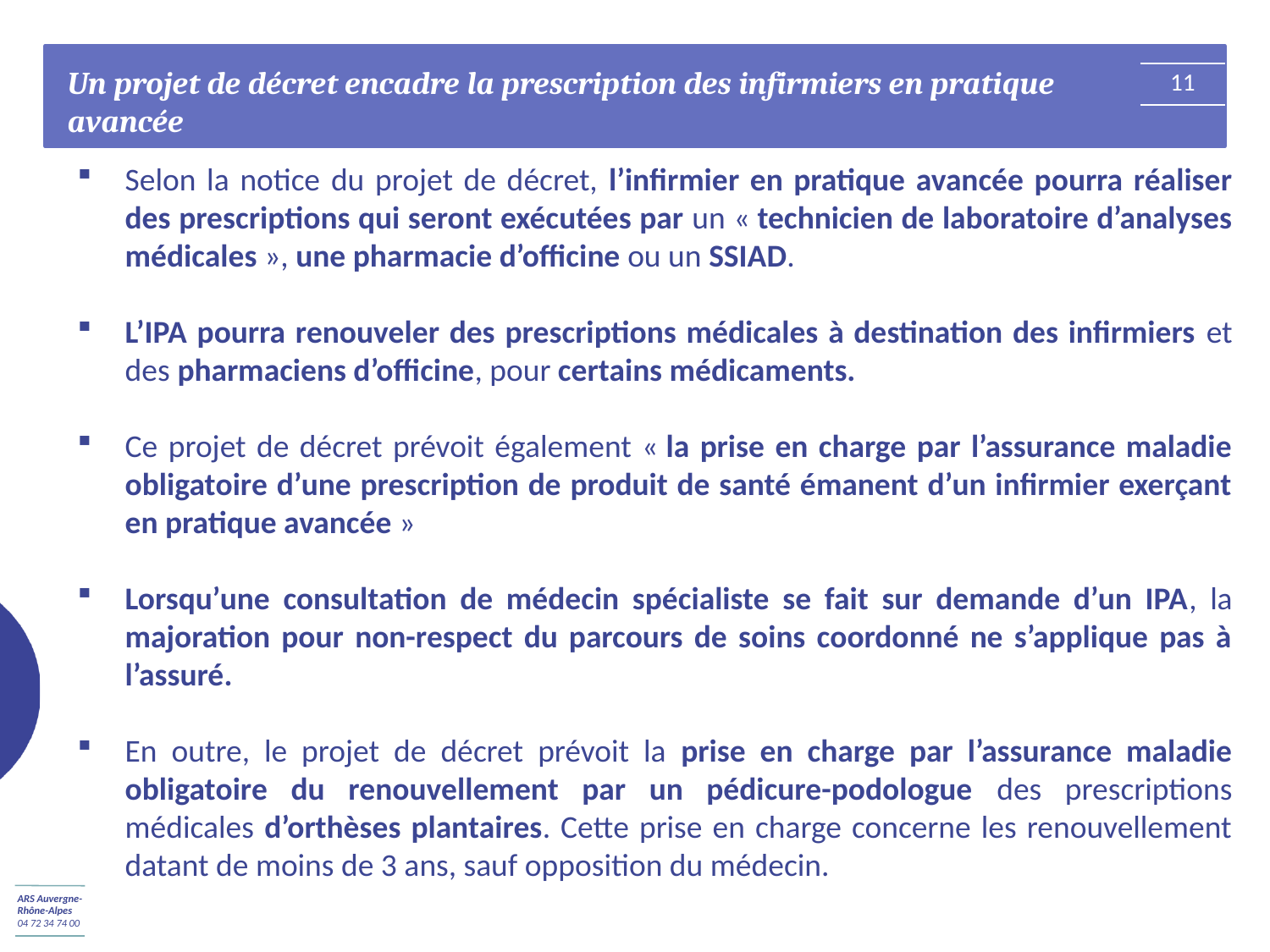

Un projet de décret encadre la prescription des infirmiers en pratique avancée
11

Selon la notice du projet de décret, l’infirmier en pratique avancée pourra réaliser des prescriptions qui seront exécutées par un « technicien de laboratoire d’analyses médicales », une pharmacie d’officine ou un SSIAD.

L’IPA pourra renouveler des prescriptions médicales à destination des infirmiers et des pharmaciens d’officine, pour certains médicaments.

Ce projet de décret prévoit également « la prise en charge par l’assurance maladie obligatoire d’une prescription de produit de santé émanent d’un infirmier exerçant en pratique avancée »

Lorsqu’une consultation de médecin spécialiste se fait sur demande d’un IPA, la majoration pour non-respect du parcours de soins coordonné ne s’applique pas à l’assuré.

En outre, le projet de décret prévoit la prise en charge par l’assurance maladie obligatoire du renouvellement par un pédicure-podologue des prescriptions médicales d’orthèses plantaires. Cette prise en charge concerne les renouvellement datant de moins de 3 ans, sauf opposition du médecin.